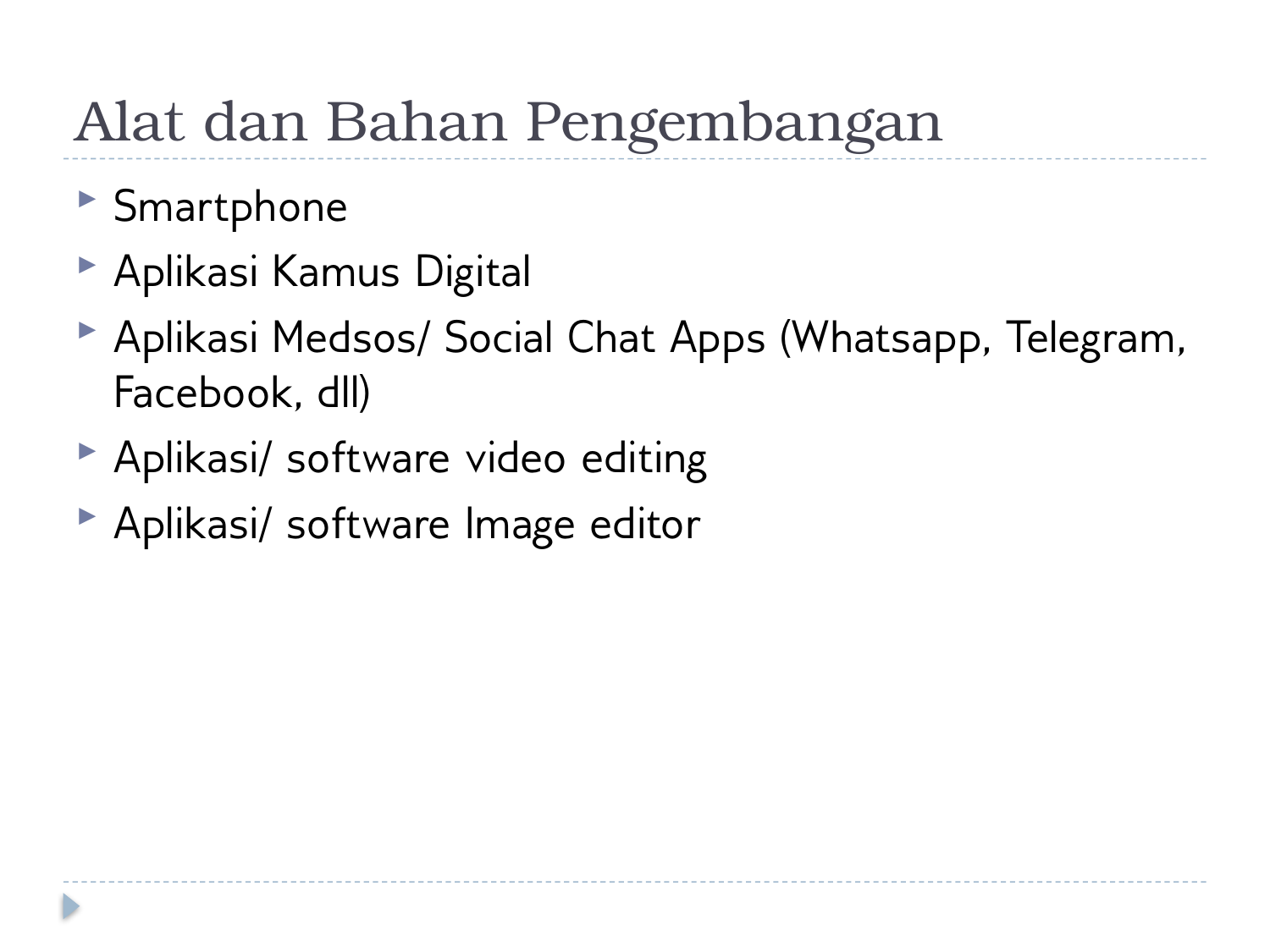

# Alat dan Bahan Pengembangan
Smartphone
Aplikasi Kamus Digital
Aplikasi Medsos/ Social Chat Apps (Whatsapp, Telegram, Facebook, dll)
Aplikasi/ software video editing
Aplikasi/ software Image editor